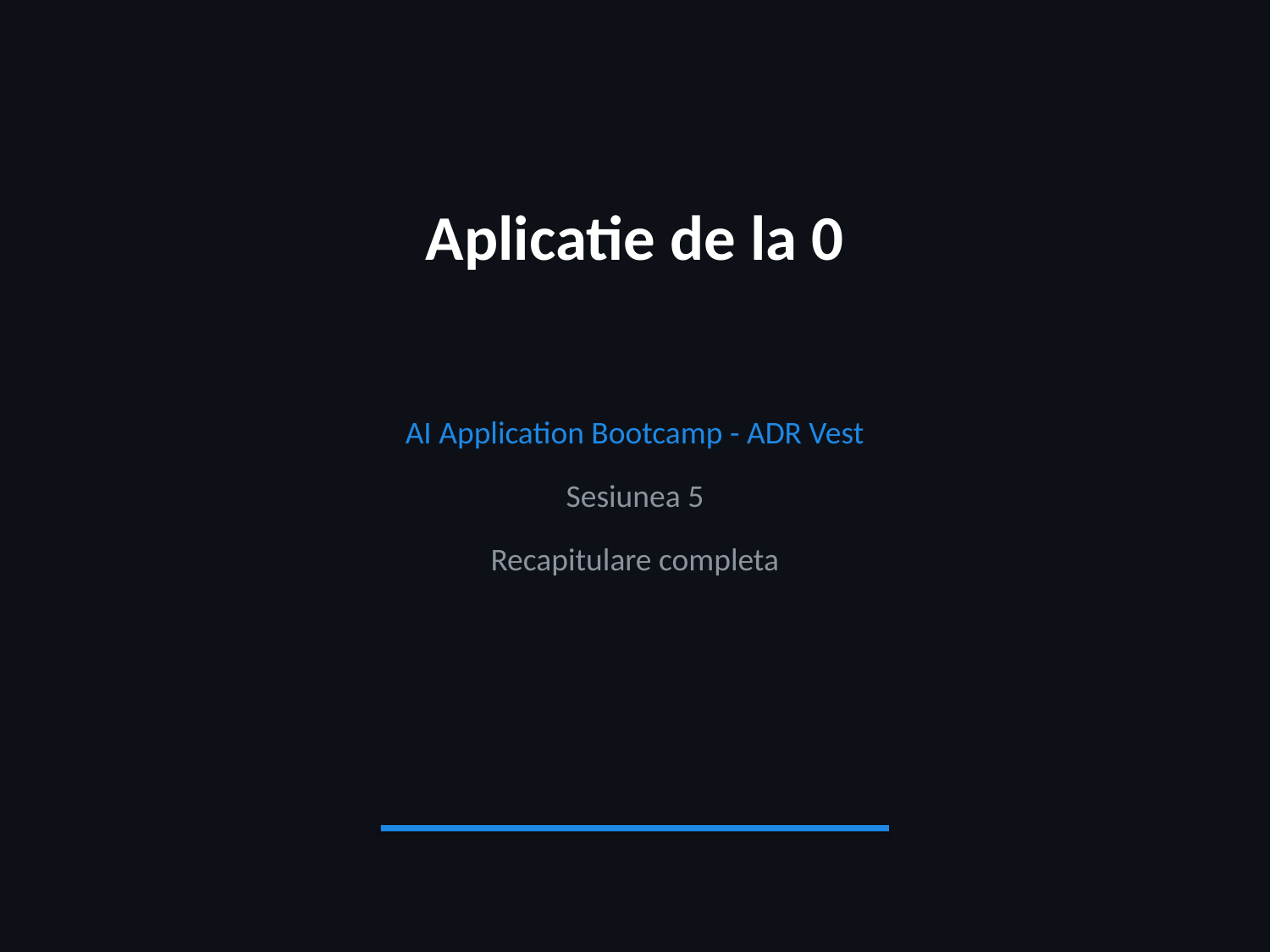

Aplicatie de la 0
AI Application Bootcamp - ADR Vest
Sesiunea 5
Recapitulare completa